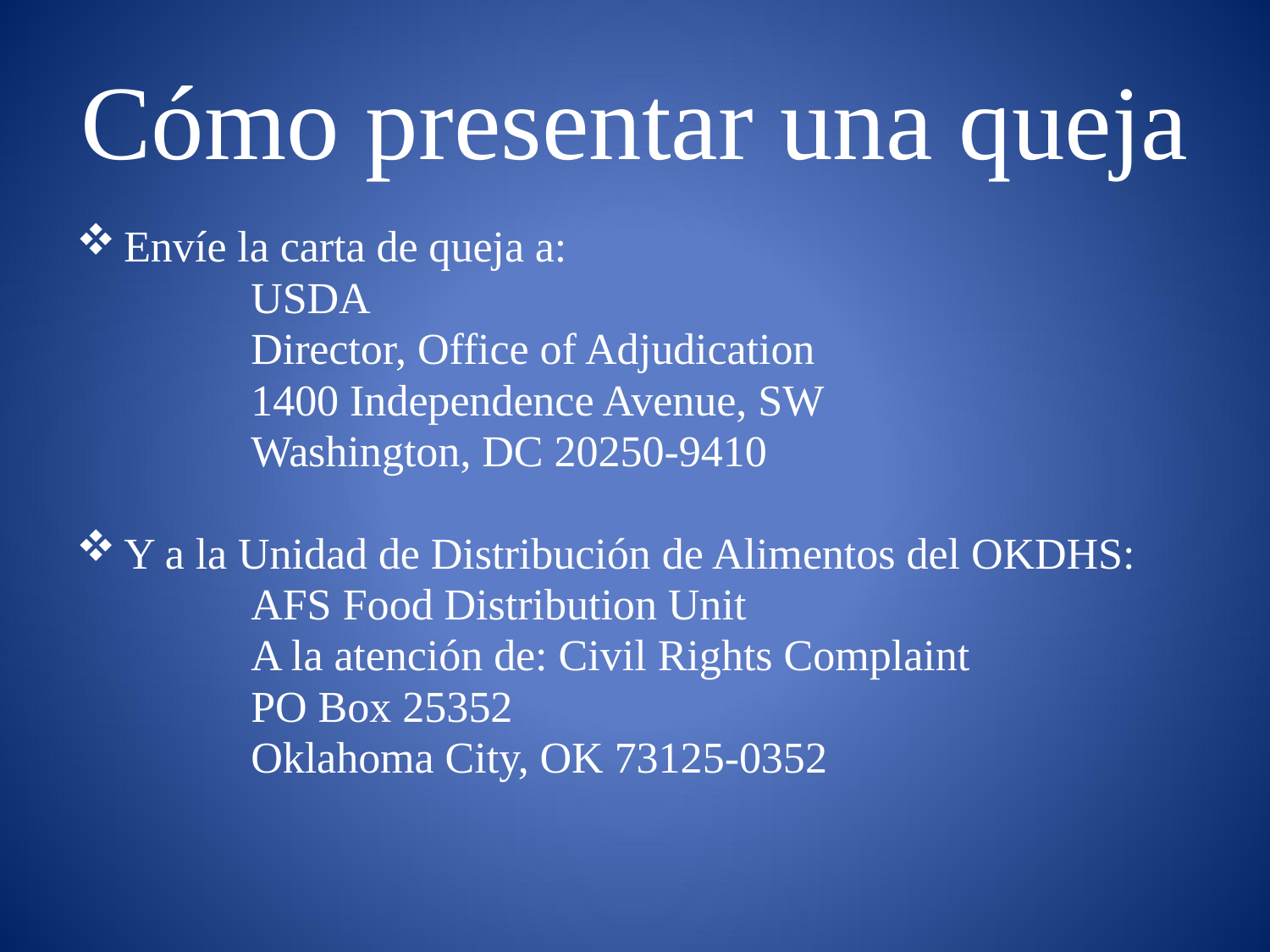

# Cómo presentar una queja
Envíe la carta de queja a:
		USDA
		Director, Office of Adjudication
		1400 Independence Avenue, SW
		Washington, DC 20250-9410

Y a la Unidad de Distribución de Alimentos del OKDHS:
		AFS Food Distribution Unit
		A la atención de: Civil Rights Complaint
		PO Box 25352
		Oklahoma City, OK 73125-0352